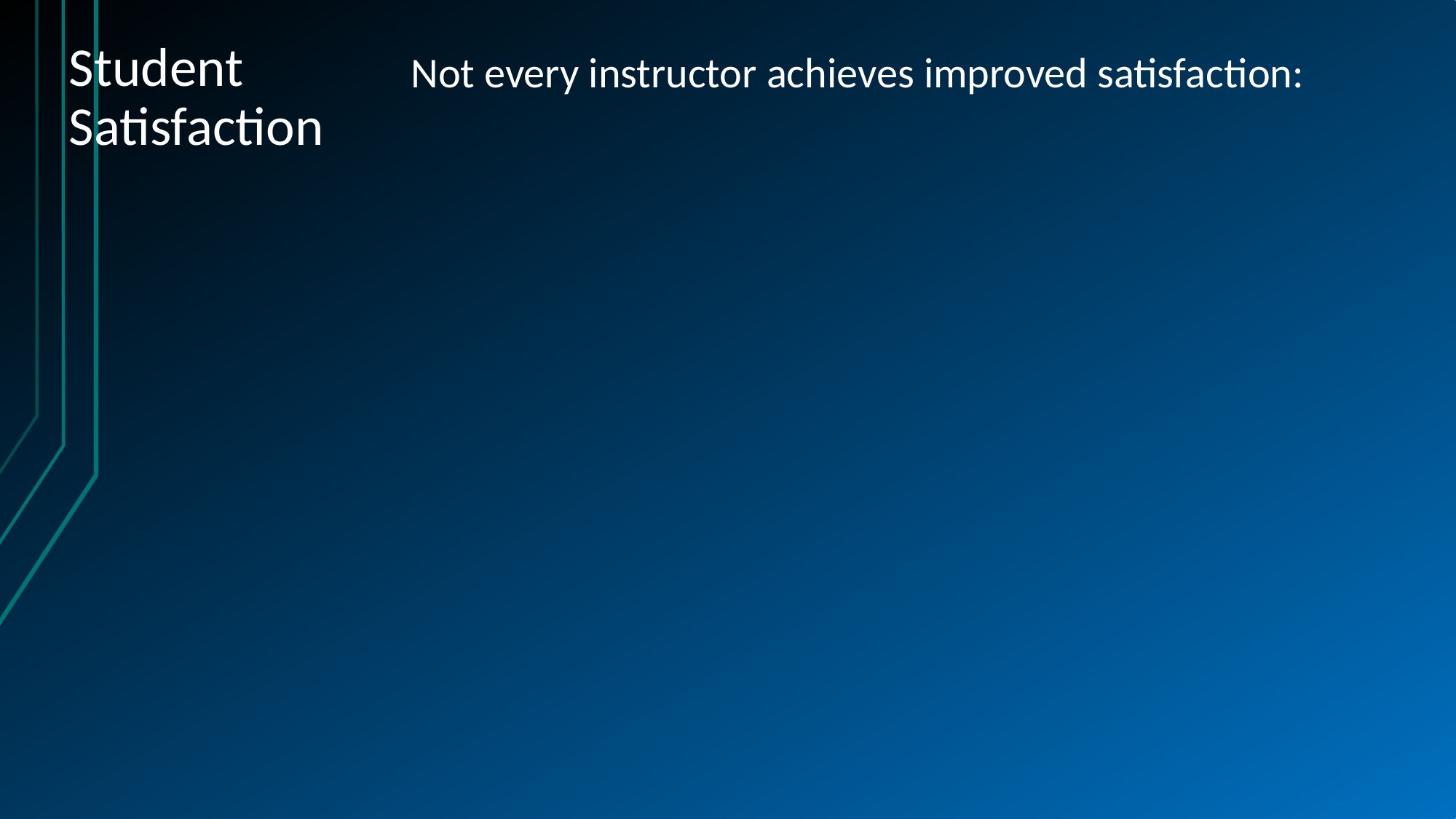

# Student Satisfaction
Not every instructor achieves improved satisfaction: